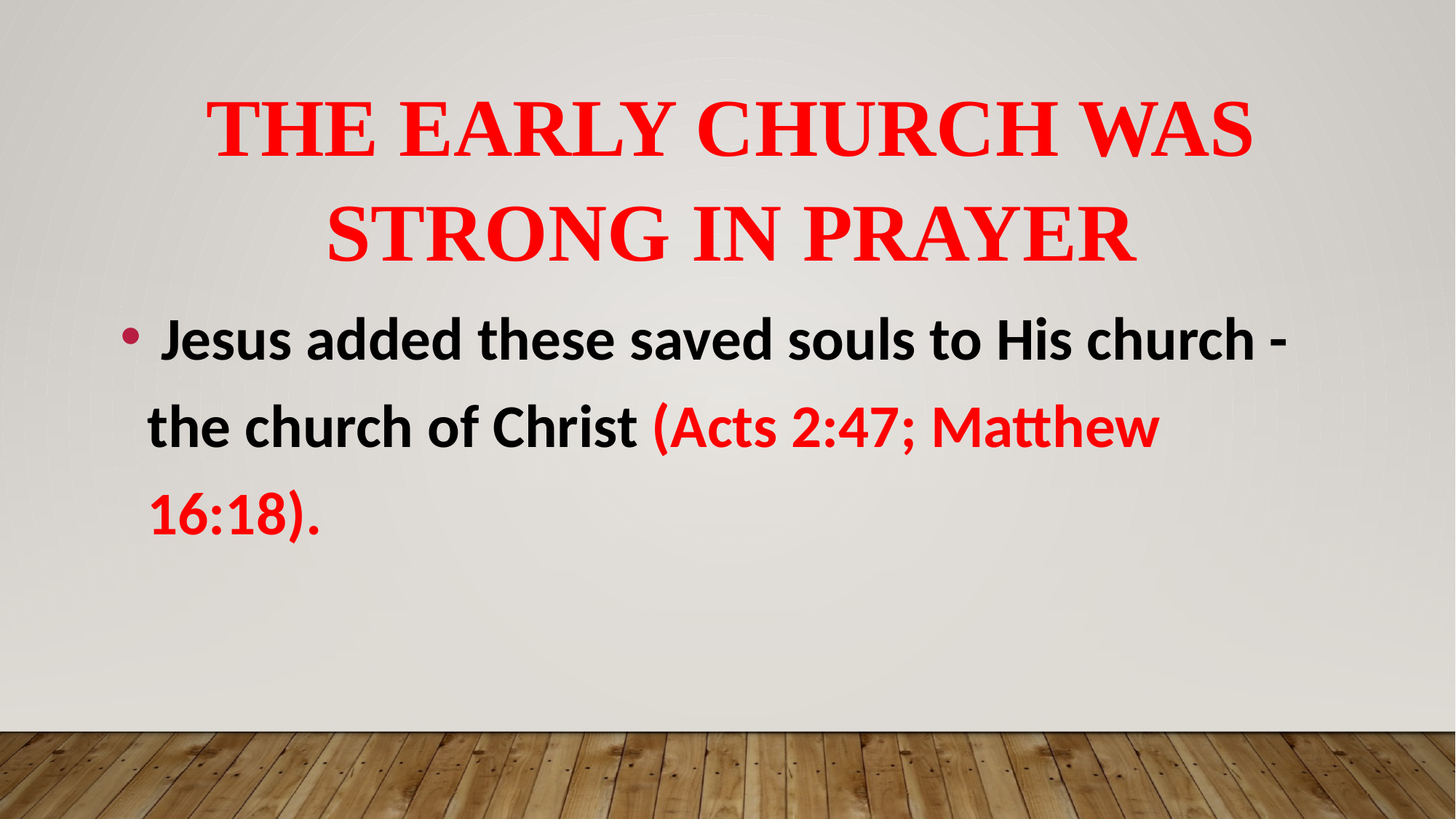

# THE EARLY CHURCH WAS STRONG IN PRAYER
 Jesus added these saved souls to His church - the church of Christ (Acts 2:47; Matthew 16:18).